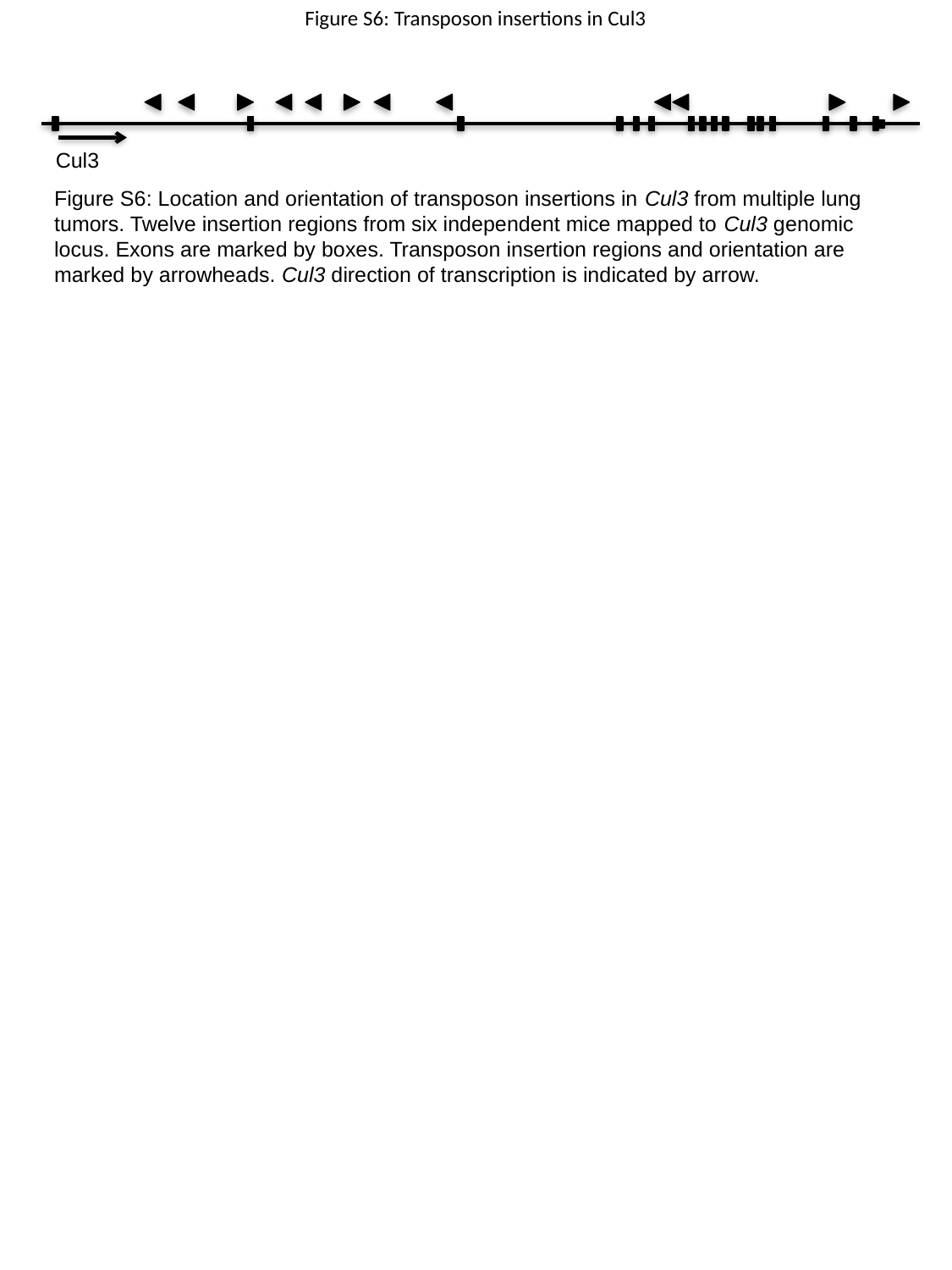

# Figure S6: Transposon insertions in Cul3

Cul3
Figure S6: Location and orientation of transposon insertions in Cul3 from multiple lung tumors. Twelve insertion regions from six independent mice mapped to Cul3 genomic locus. Exons are marked by boxes. Transposon insertion regions and orientation are marked by arrowheads. Cul3 direction of transcription is indicated by arrow.